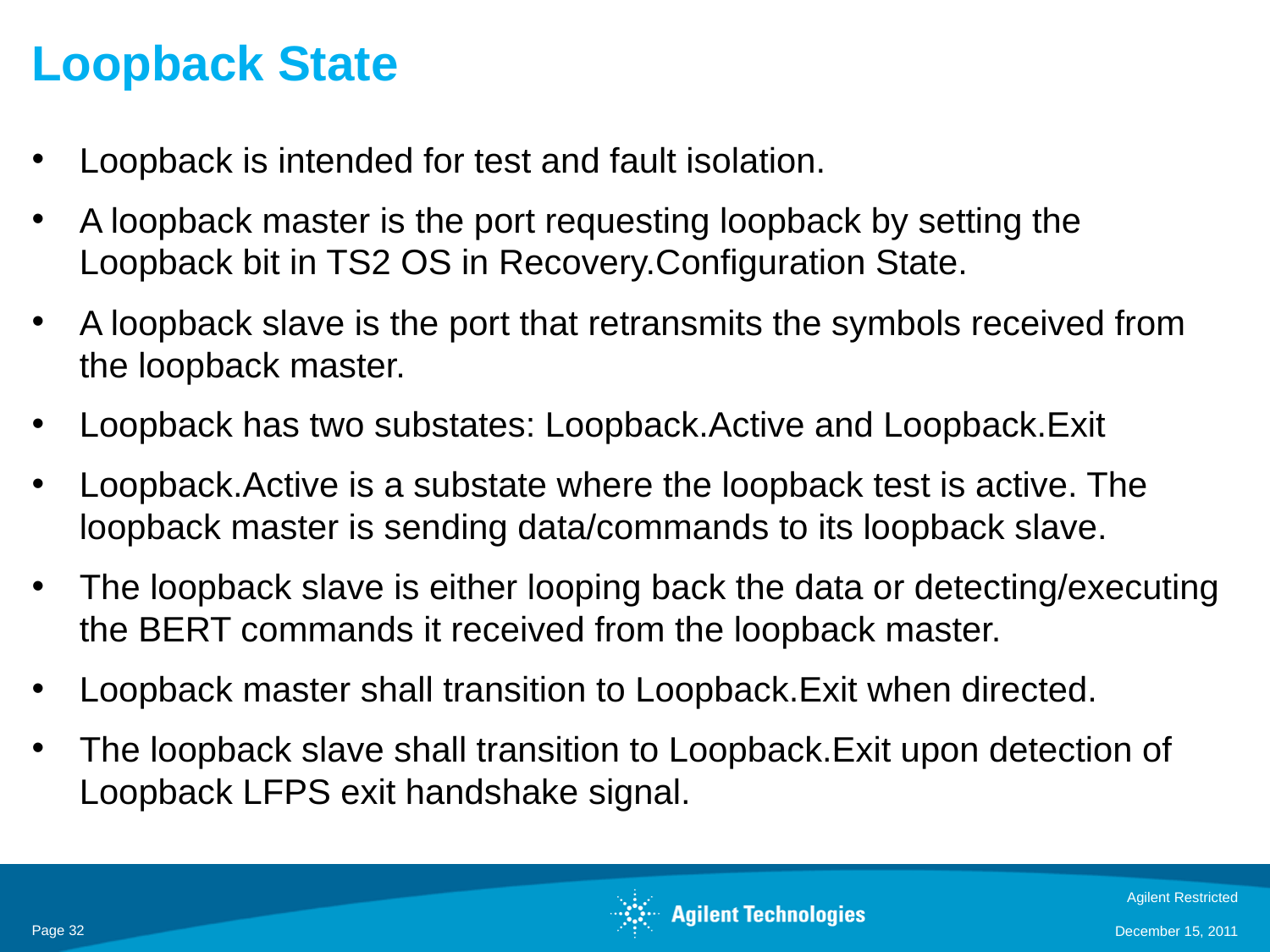

# Loopback State
Loopback is intended for test and fault isolation.
A loopback master is the port requesting loopback by setting the Loopback bit in TS2 OS in Recovery.Configuration State.
A loopback slave is the port that retransmits the symbols received from the loopback master.
Loopback has two substates: Loopback.Active and Loopback.Exit
Loopback.Active is a substate where the loopback test is active. The loopback master is sending data/commands to its loopback slave.
The loopback slave is either looping back the data or detecting/executing the BERT commands it received from the loopback master.
Loopback master shall transition to Loopback.Exit when directed.
The loopback slave shall transition to Loopback.Exit upon detection of Loopback LFPS exit handshake signal.
Agilent Restricted
Page 32
December 15, 2011